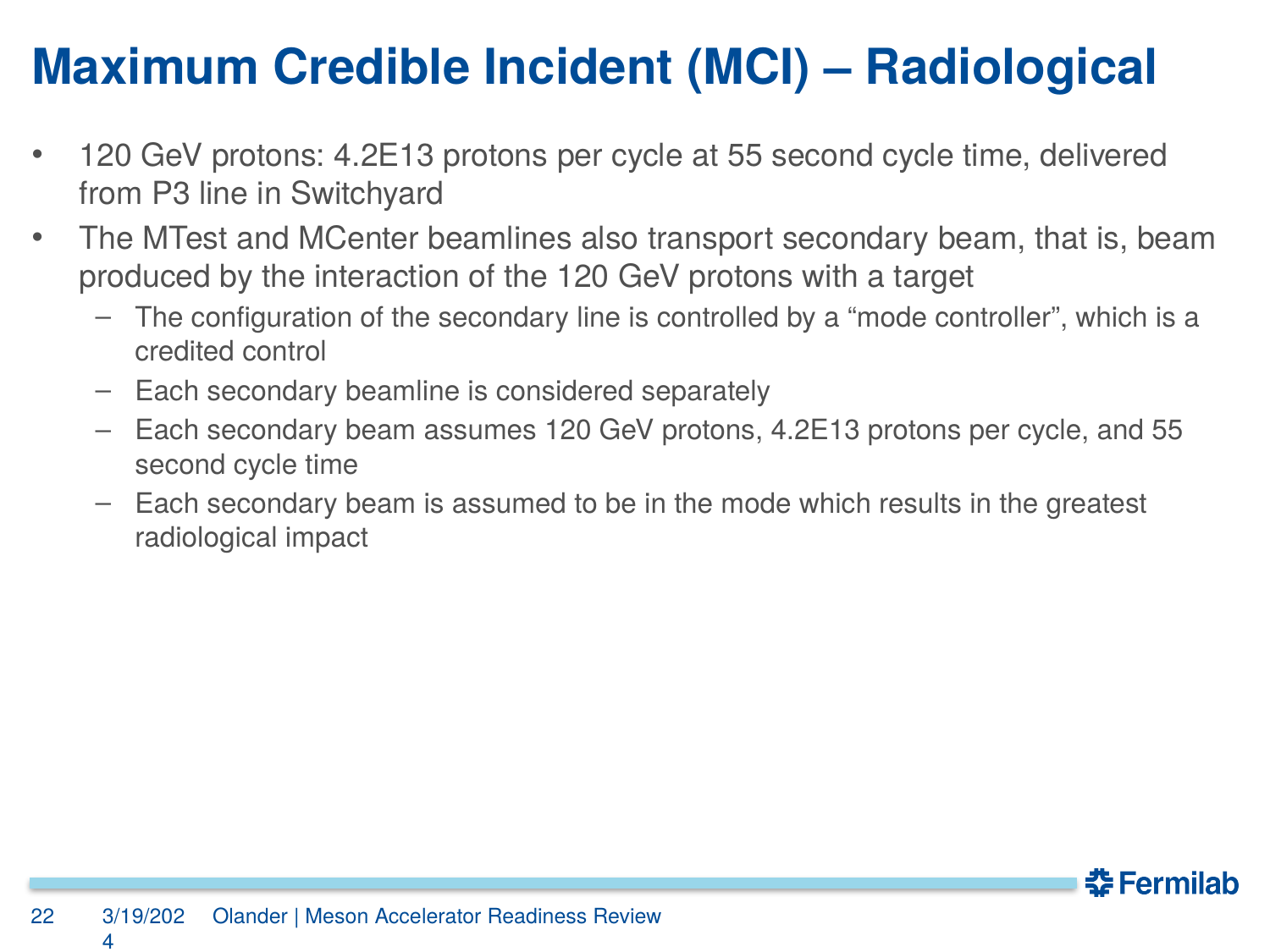

# Maximum Credible Incident (MCI) – Radiological
120 GeV protons: 4.2E13 protons per cycle at 55 second cycle time, delivered from P3 line in Switchyard
The MTest and MCenter beamlines also transport secondary beam, that is, beam produced by the interaction of the 120 GeV protons with a target
The configuration of the secondary line is controlled by a “mode controller”, which is a credited control
Each secondary beamline is considered separately
Each secondary beam assumes 120 GeV protons, 4.2E13 protons per cycle, and 55 second cycle time
Each secondary beam is assumed to be in the mode which results in the greatest radiological impact
22
3/19/2024
Olander | Meson Accelerator Readiness Review